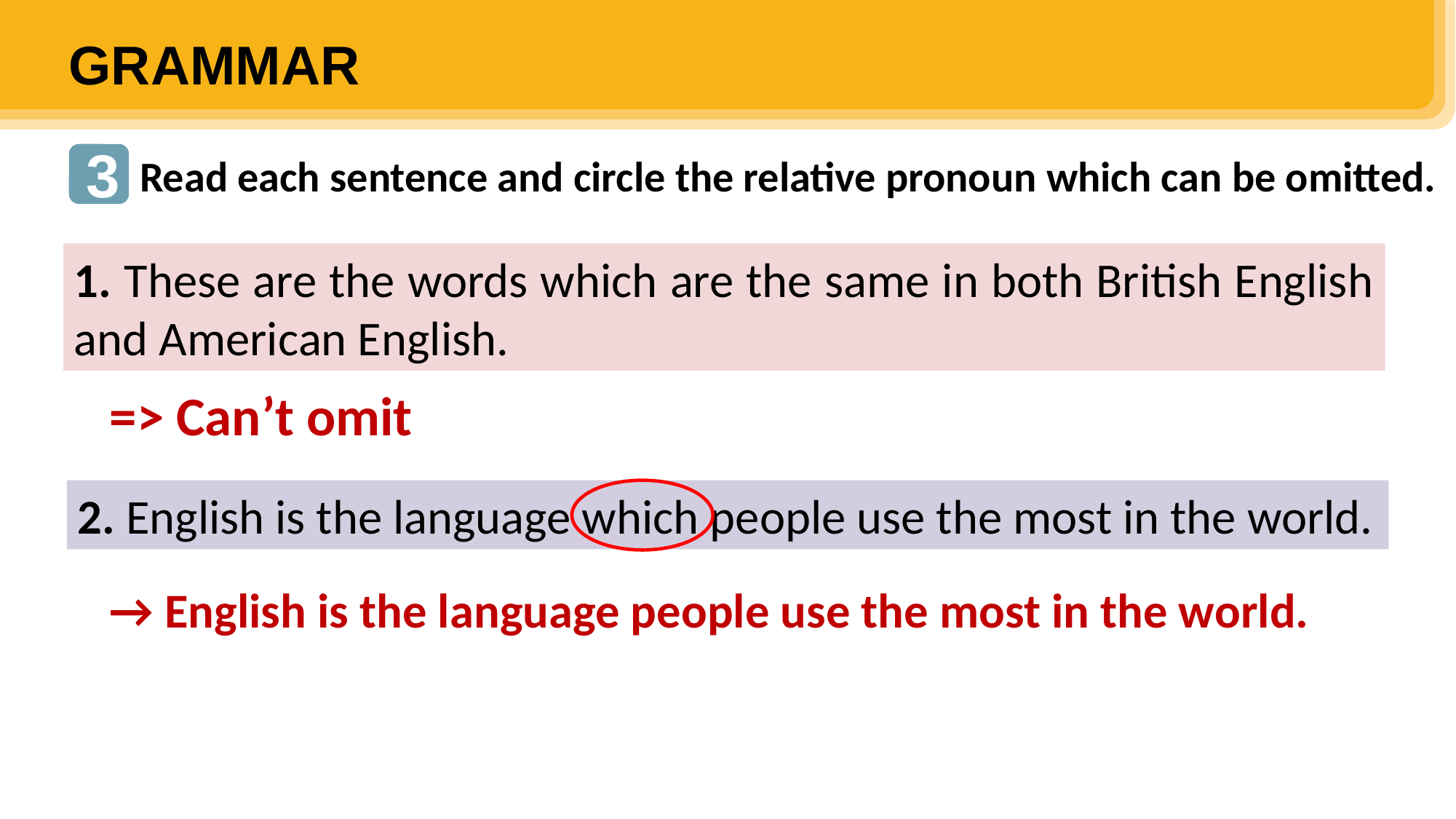

GRAMMAR
3
Read each sentence and circle the relative pronoun which can be omitted.

1. These are the words which are the same in both British English and American English.
=> Can’t omit
2. English is the language which people use the most in the world.

→ English is the language people use the most in the world.